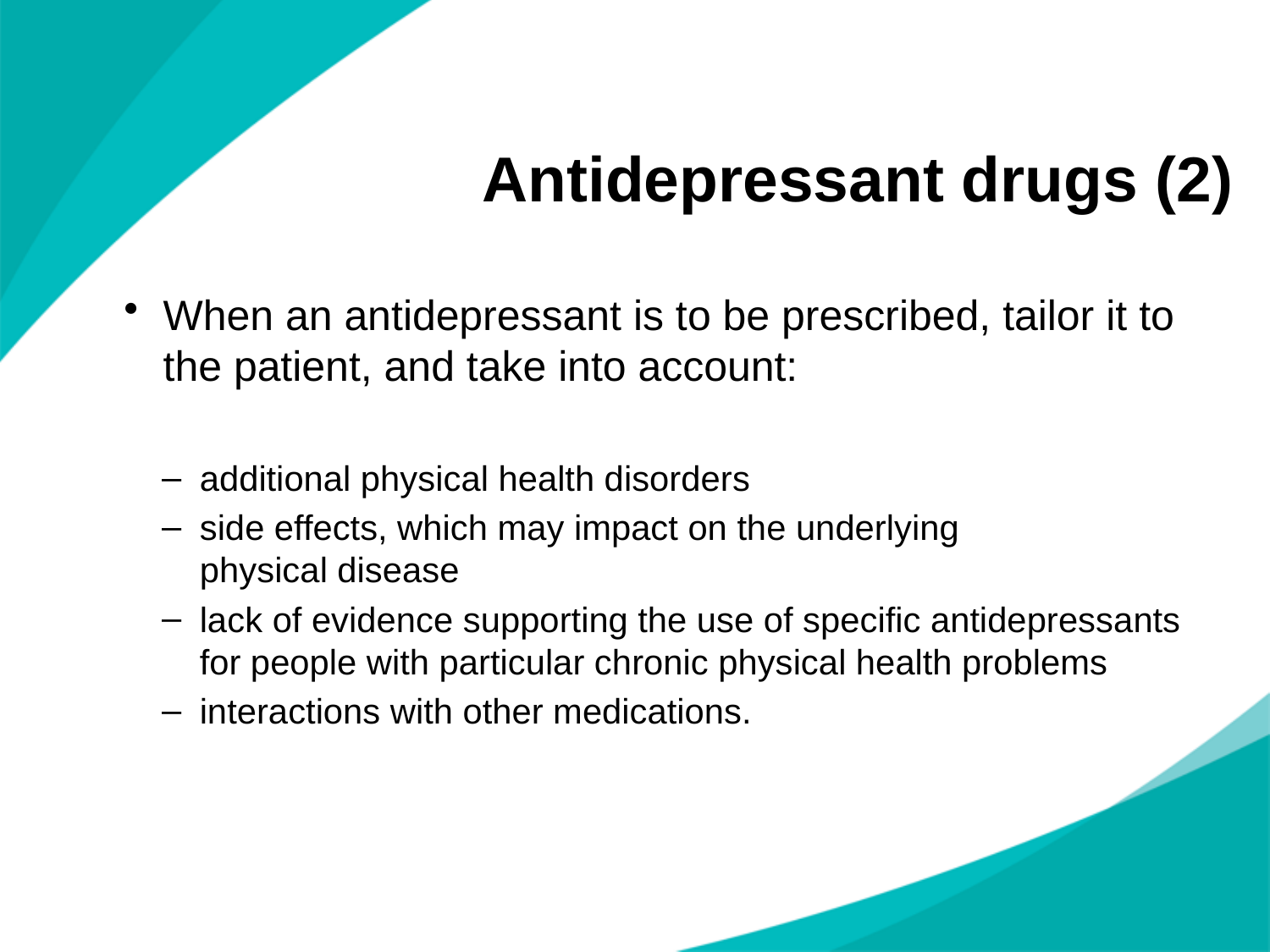

Antidepressant drugs (2)
When an antidepressant is to be prescribed, tailor it to the patient, and take into account:

additional physical health disorders
side effects, which may impact on the underlying
physical disease
lack of evidence supporting the use of specific antidepressants for people with particular chronic physical health problems
interactions with other medications.